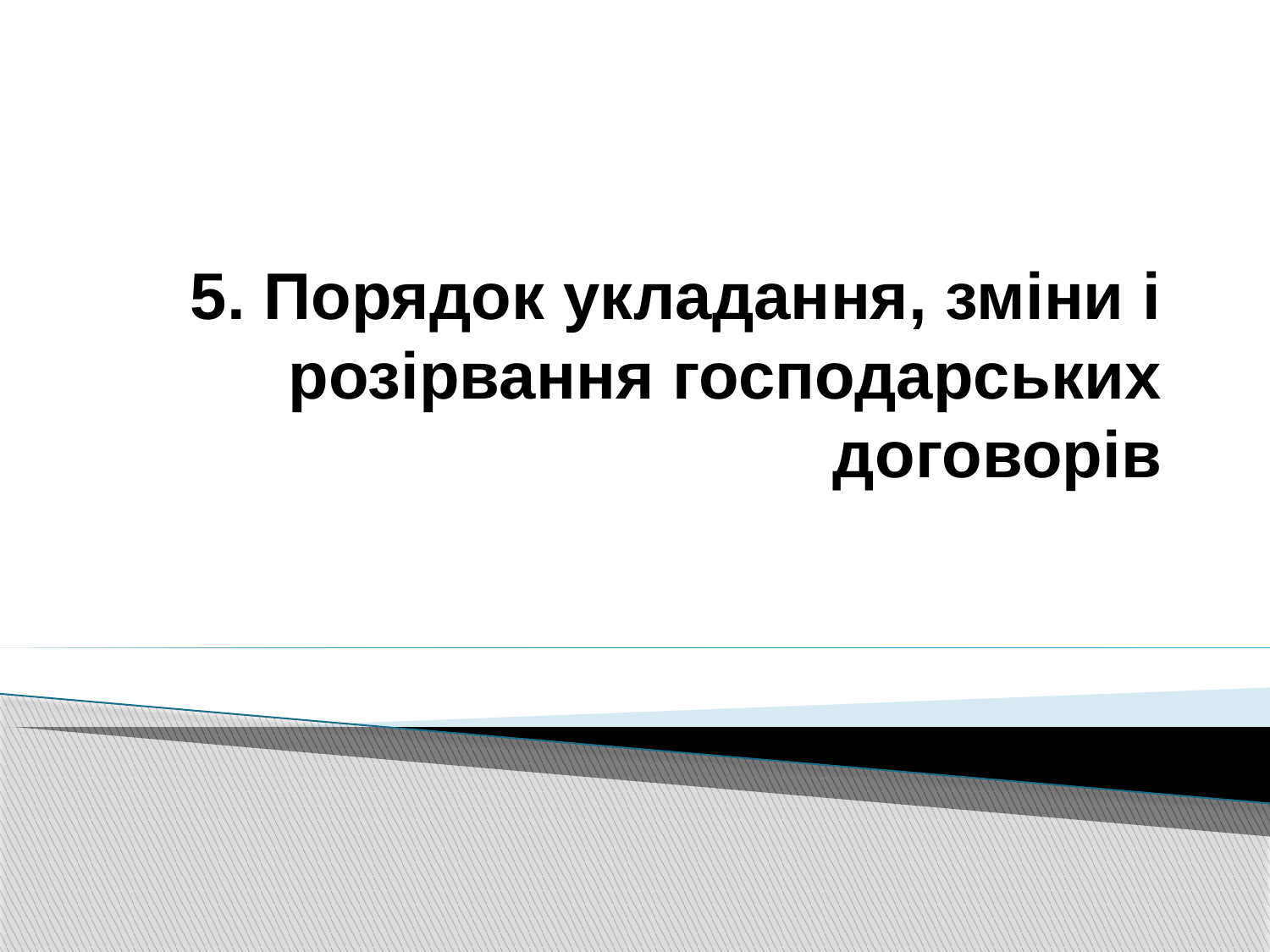

# 5. Порядок укладання, зміни і розірвання господарських договорів